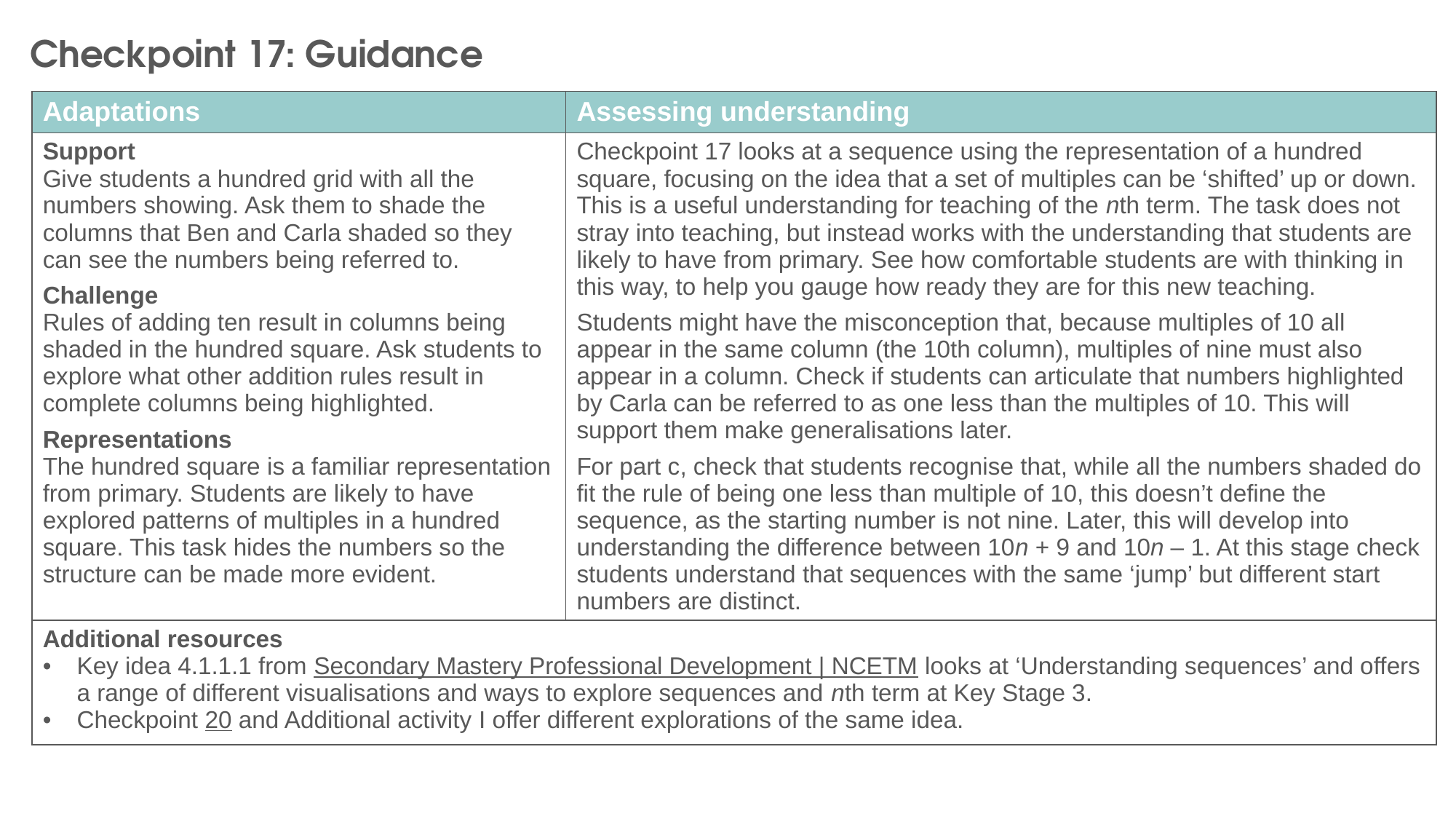

Checkpoint 17: Guidance
| Adaptations | Assessing understanding |
| --- | --- |
| Support Give students a hundred grid with all the numbers showing. Ask them to shade the columns that Ben and Carla shaded so they can see the numbers being referred to. Challenge Rules of adding ten result in columns being shaded in the hundred square. Ask students to explore what other addition rules result in complete columns being highlighted. Representations The hundred square is a familiar representation from primary. Students are likely to have explored patterns of multiples in a hundred square. This task hides the numbers so the structure can be made more evident. | Checkpoint 17 looks at a sequence using the representation of a hundred square, focusing on the idea that a set of multiples can be ‘shifted’ up or down. This is a useful understanding for teaching of the nth term. The task does not stray into teaching, but instead works with the understanding that students are likely to have from primary. See how comfortable students are with thinking in this way, to help you gauge how ready they are for this new teaching. Students might have the misconception that, because multiples of 10 all appear in the same column (the 10th column), multiples of nine must also appear in a column. Check if students can articulate that numbers highlighted by Carla can be referred to as one less than the multiples of 10. This will support them make generalisations later.  For part c, check that students recognise that, while all the numbers shaded do fit the rule of being one less than multiple of 10, this doesn’t define the sequence, as the starting number is not nine. Later, this will develop into understanding the difference between 10n + 9 and 10n – 1. At this stage check students understand that sequences with the same ‘jump’ but different start numbers are distinct. |
| Additional resources Key idea 4.1.1.1 from Secondary Mastery Professional Development | NCETM looks at ‘Understanding sequences’ and offers a range of different visualisations and ways to explore sequences and nth term at Key Stage 3. Checkpoint 20 and Additional activity I offer different explorations of the same idea. |  |